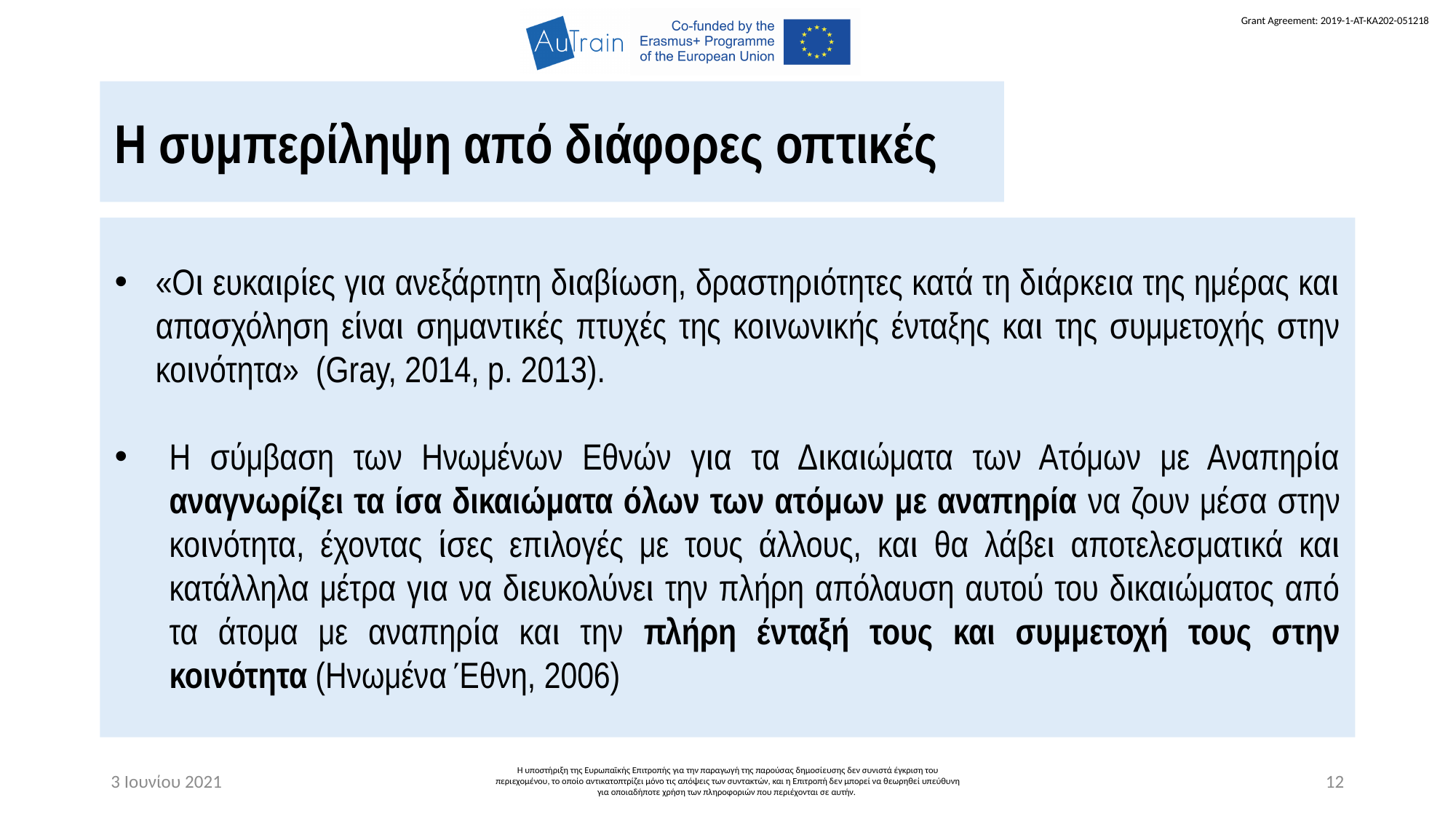

Η συμπερίληψη από διάφορες οπτικές
«Οι ευκαιρίες για ανεξάρτητη διαβίωση, δραστηριότητες κατά τη διάρκεια της ημέρας και απασχόληση είναι σημαντικές πτυχές της κοινωνικής ένταξης και της συμμετοχής στην κοινότητα»  (Gray, 2014, p. 2013).

Η σύμβαση των Ηνωμένων Εθνών για τα Δικαιώματα των Ατόμων με Αναπηρία αναγνωρίζει τα ίσα δικαιώματα όλων των ατόμων με αναπηρία να ζουν μέσα στην κοινότητα, έχοντας ίσες επιλογές με τους άλλους, και θα λάβει αποτελεσματικά και κατάλληλα μέτρα για να διευκολύνει την πλήρη απόλαυση αυτού του δικαιώματος από τα άτομα με αναπηρία και την πλήρη ένταξή τους και συμμετοχή τους στην κοινότητα (Ηνωμένα Έθνη, 2006)

3 Ιουνίου 2021
Η υποστήριξη της Ευρωπαϊκής Επιτροπής για την παραγωγή της παρούσας δημοσίευσης δεν συνιστά έγκριση του περιεχομένου, το οποίο αντικατοπτρίζει μόνο τις απόψεις των συντακτών, και η Επιτροπή δεν μπορεί να θεωρηθεί υπεύθυνη για οποιαδήποτε χρήση των πληροφοριών που περιέχονται σε αυτήν.
12